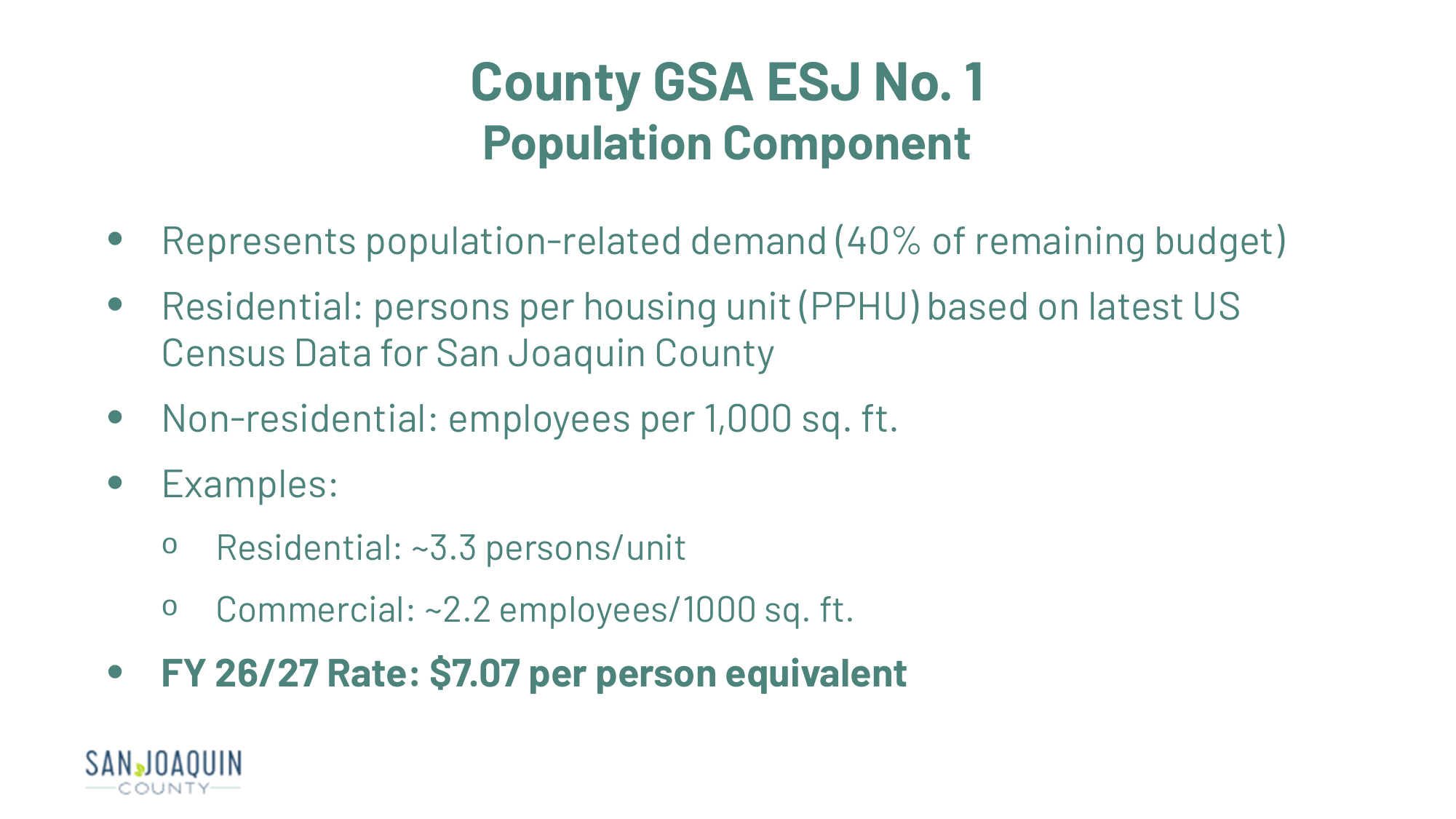

County GSA ESJ No. 1
Population Component
Represents population-related demand (40% of remaining budget)
Residential: persons per housing unit (PPHU) based on latest US Census Data for San Joaquin County
Non-residential: employees per 1,000 sq. ft.
Examples:
Residential: ~3.3 persons/unit
Commercial: ~2.2 employees/1000 sq. ft.
FY 26/27 Rate: $7.07 per person equivalent